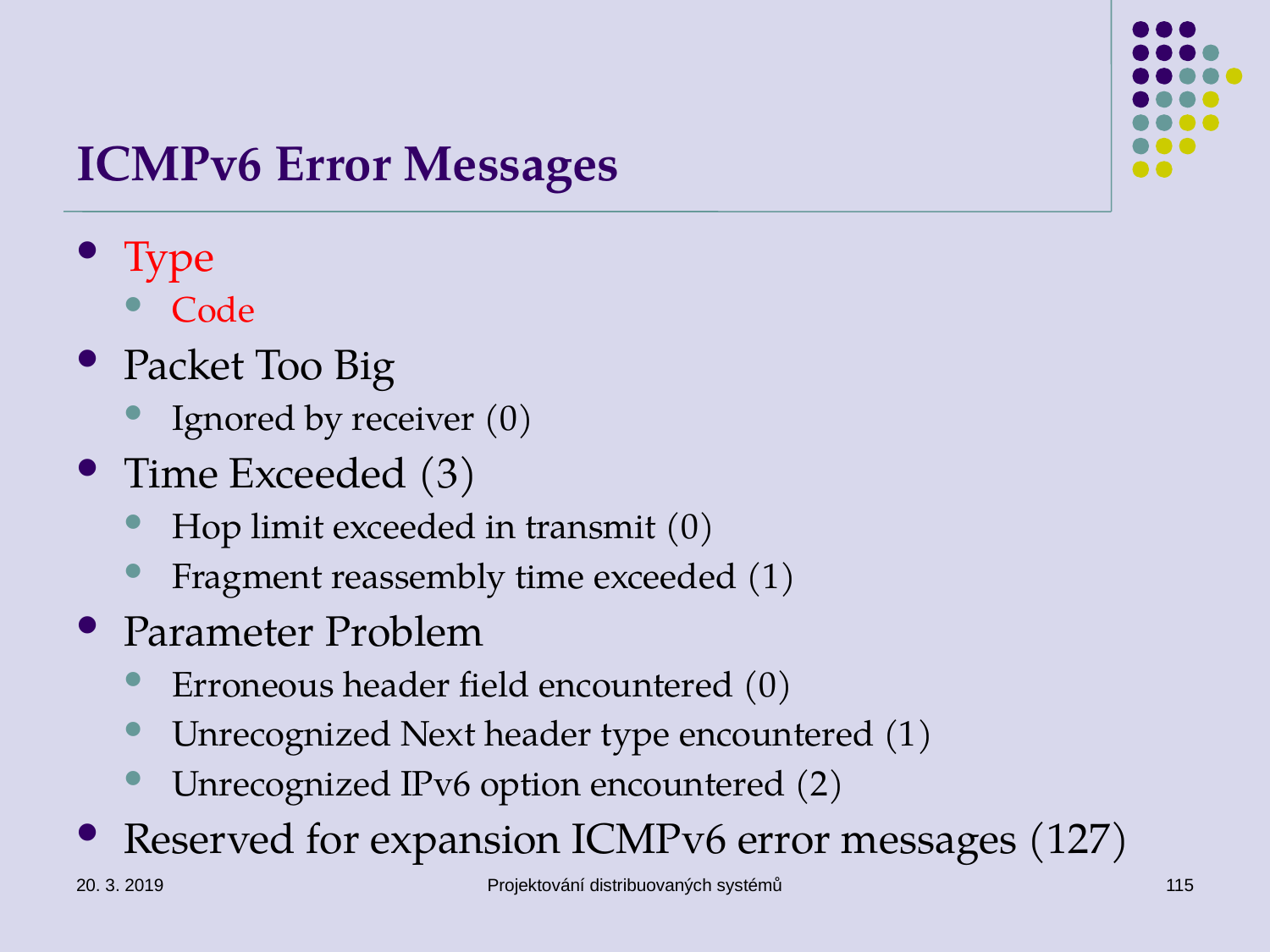

# ICMPv6 Error Messages
Type
Code
Packet Too Big
Ignored by receiver (0)
Time Exceeded (3)
Hop limit exceeded in transmit (0)
Fragment reassembly time exceeded (1)
Parameter Problem
Erroneous header field encountered (0)
Unrecognized Next header type encountered (1)
Unrecognized IPv6 option encountered (2)
Reserved for expansion ICMPv6 error messages (127)

20. 3. 2019
Projektování distribuovaných systémů
115